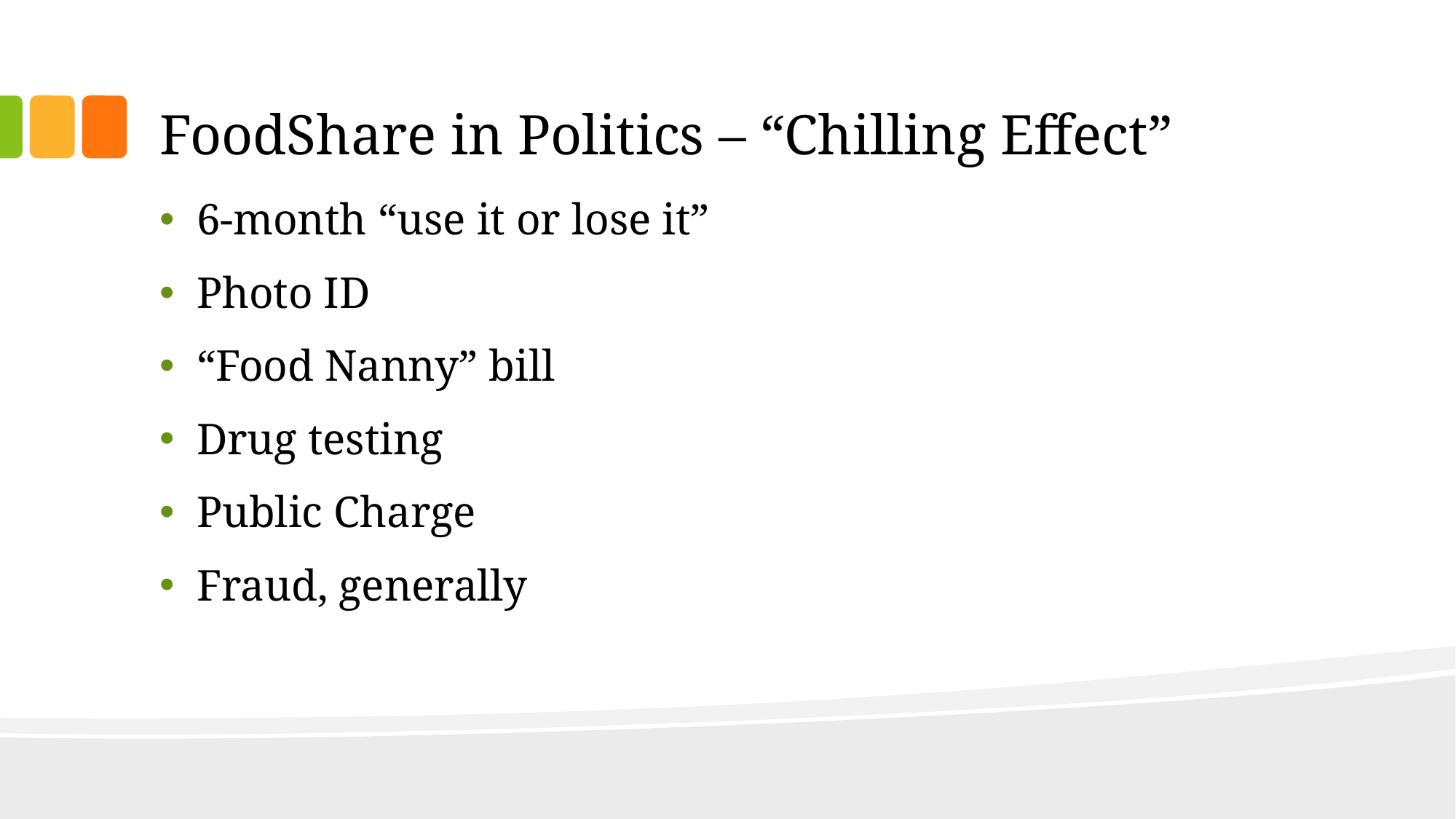

# FoodShare in Politics – “Chilling Effect”
6-month “use it or lose it”
Photo ID
“Food Nanny” bill
Drug testing
Public Charge
Fraud, generally